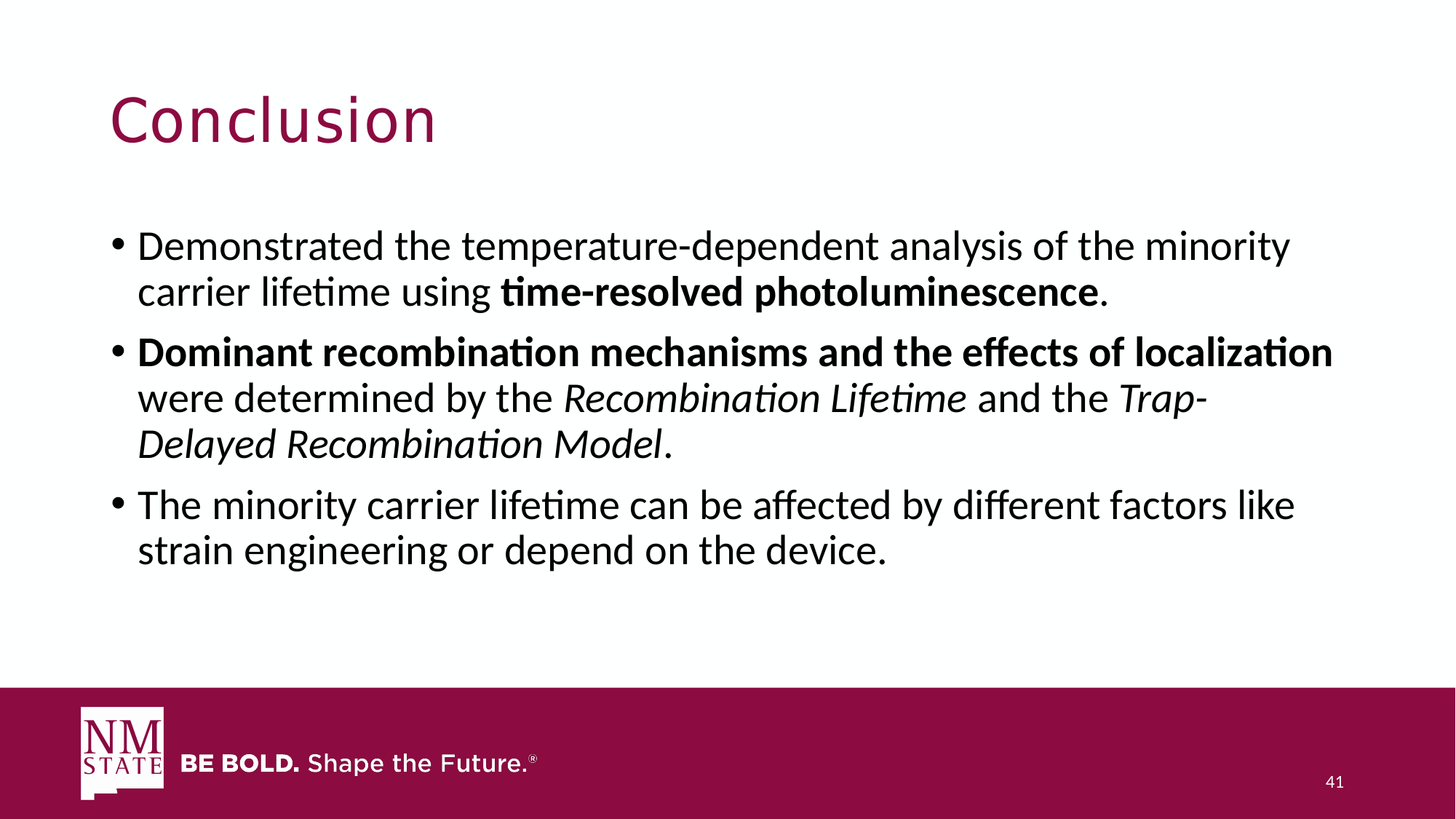

# Conclusion
Demonstrated the temperature-dependent analysis of the minority carrier lifetime using time-resolved photoluminescence.
Dominant recombination mechanisms and the effects of localization were determined by the Recombination Lifetime and the Trap-Delayed Recombination Model.
The minority carrier lifetime can be affected by different factors like strain engineering or depend on the device.
41